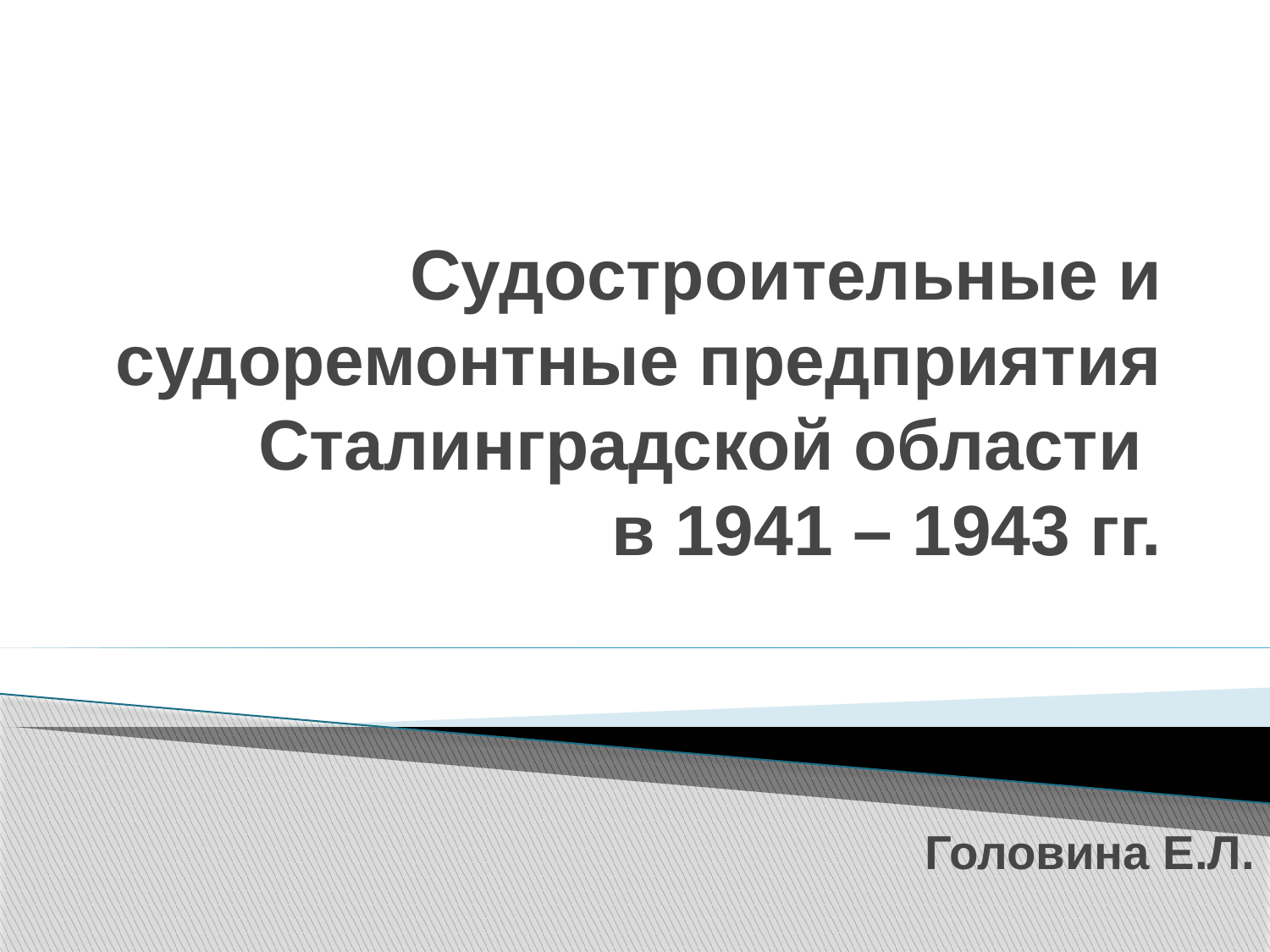

# Судостроительные и судоремонтные предприятия Сталинградской области в 1941 – 1943 гг.
Головина Е.Л.